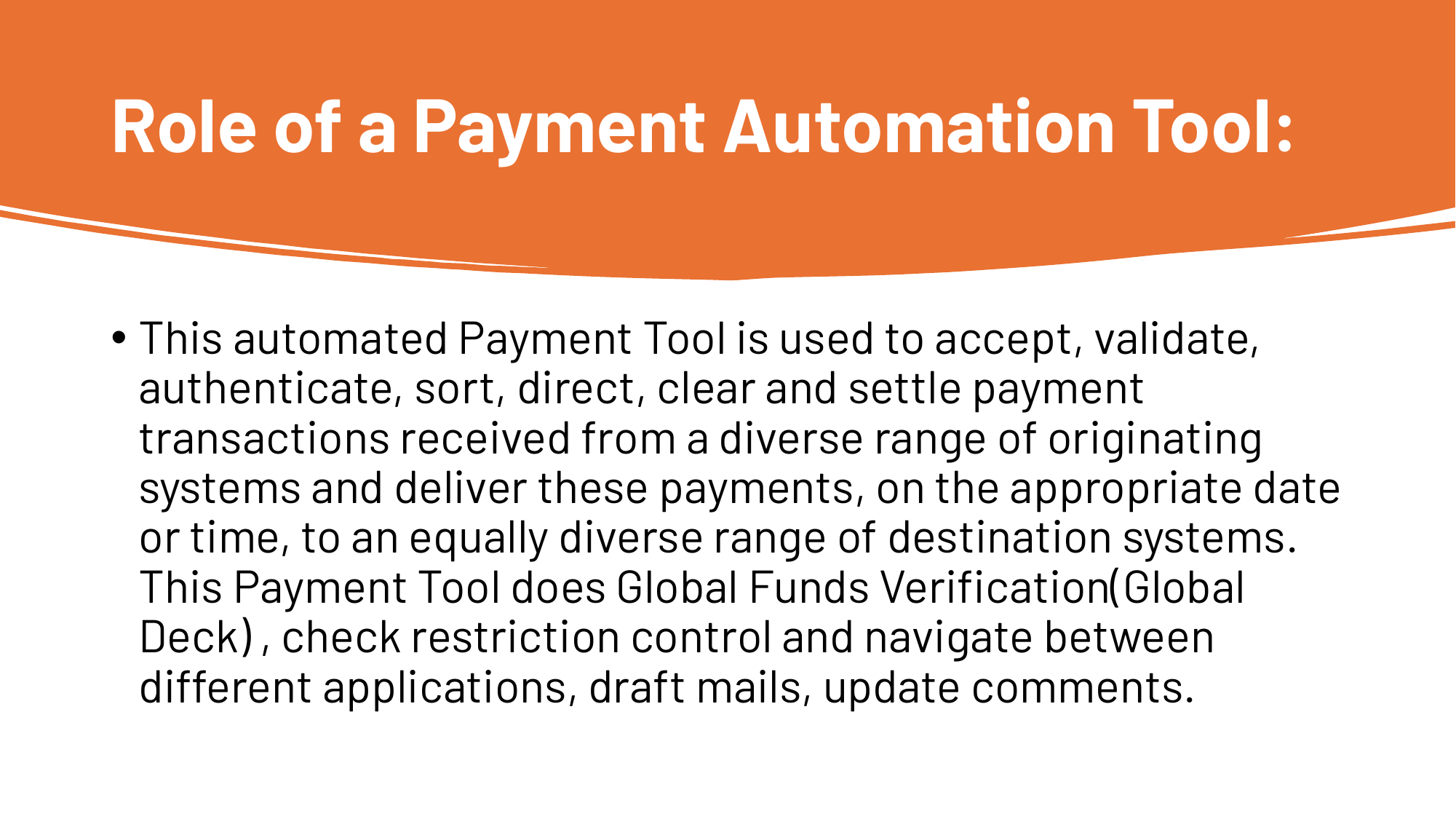

# Role of a Payment Automation Tool:
This automated Payment Tool is used to accept, validate, authenticate, sort, direct, clear and settle payment transactions received from a diverse range of originating systems and deliver these payments, on the appropriate date or time, to an equally diverse range of destination systems. This Payment Tool does Global Funds Verification(Global Deck) , check restriction control and navigate between different applications, draft mails, update comments.